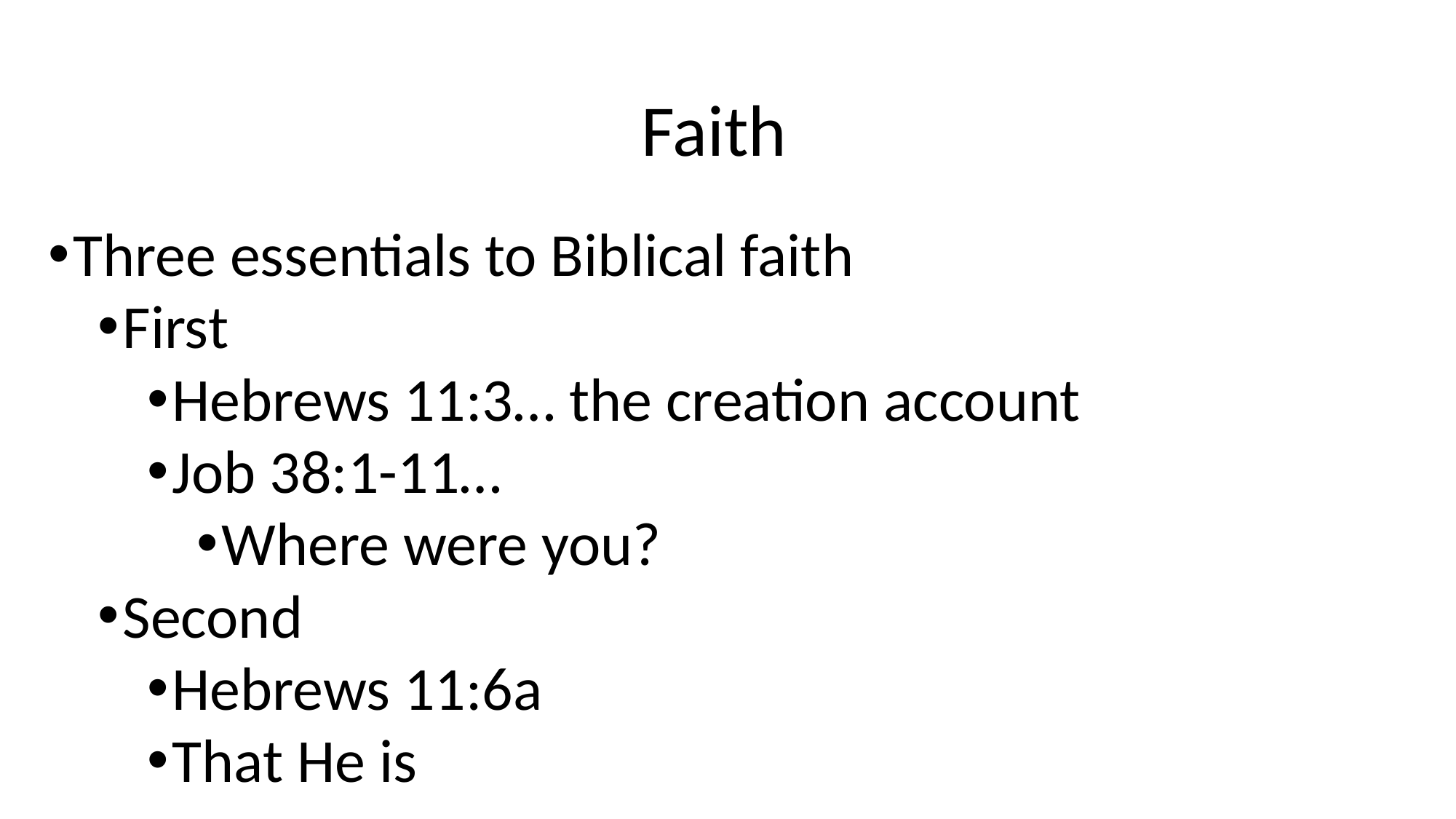

# Faith
Three essentials to Biblical faith
First
Hebrews 11:3… the creation account
Job 38:1-11…
Where were you?
Second
Hebrews 11:6a
That He is